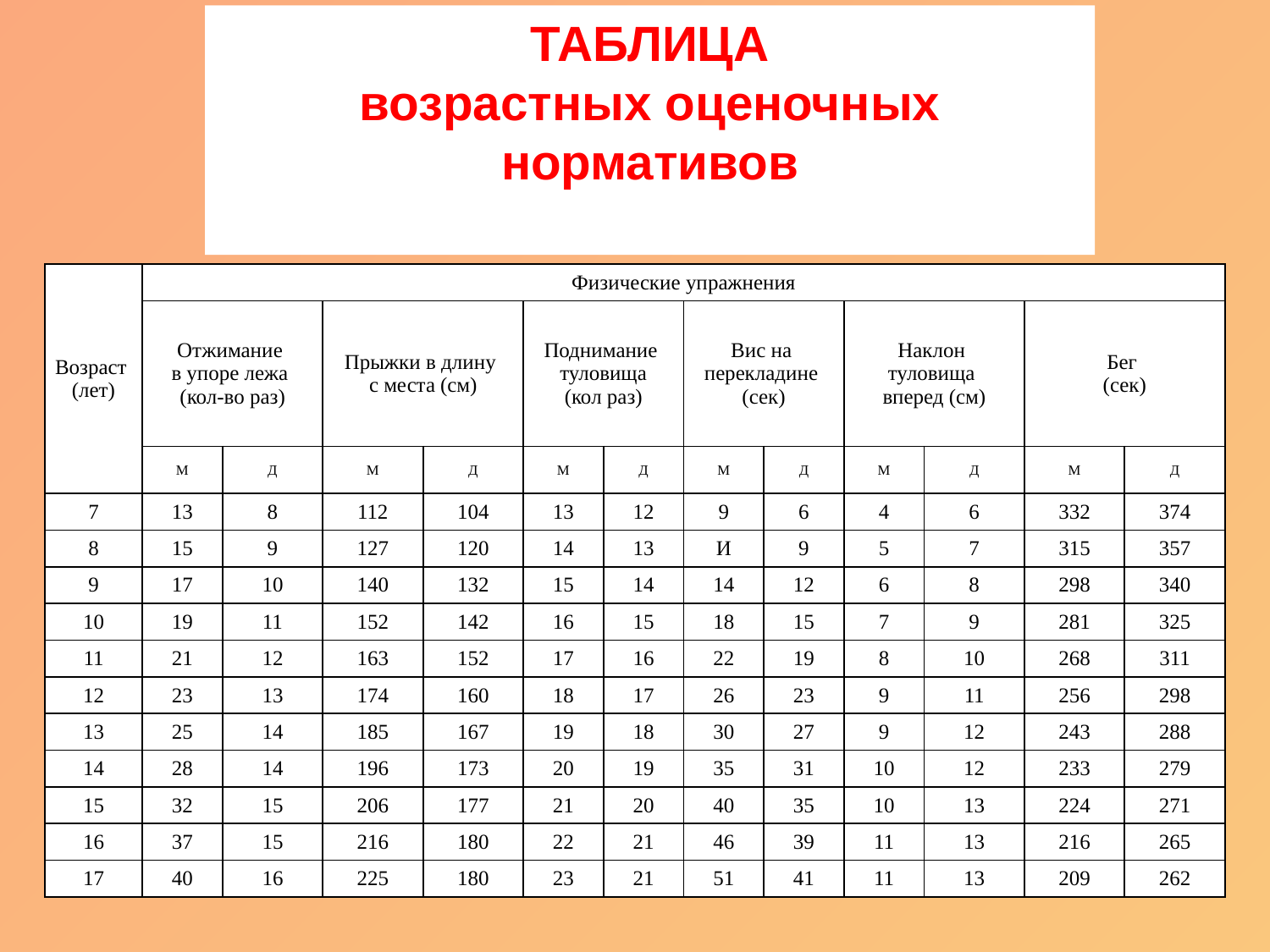

ТАБЛИЦА
возрастных оценочных нормативов

| Возраст (лет) | Физические упражнения |  |  |  |  |  |  |  |  |  |  |  |
| --- | --- | --- | --- | --- | --- | --- | --- | --- | --- | --- | --- | --- |
|  | Отжимание в упоре лежа (кол-во раз) |  | Прыжки в длину с места (см) |  | Поднимание туловища (кол раз) |  | Вис на перекладине (сек) |  | Наклон туловища вперед (см) |  | Бег (сек) |  |
|  | М | Д | М | Д | М | Д | М | Д | М | Д | М | Д |
| 7 | 13 | 8 | 112 | 104 | 13 | 12 | 9 | 6 | 4 | 6 | 332 | 374 |
| 8 | 15 | 9 | 127 | 120 | 14 | 13 | И | 9 | 5 | 7 | 315 | 357 |
| 9 | 17 | 10 | 140 | 132 | 15 | 14 | 14 | 12 | 6 | 8 | 298 | 340 |
| 10 | 19 | 11 | 152 | 142 | 16 | 15 | 18 | 15 | 7 | 9 | 281 | 325 |
| 11 | 21 | 12 | 163 | 152 | 17 | 16 | 22 | 19 | 8 | 10 | 268 | 311 |
| 12 | 23 | 13 | 174 | 160 | 18 | 17 | 26 | 23 | 9 | 11 | 256 | 298 |
| 13 | 25 | 14 | 185 | 167 | 19 | 18 | 30 | 27 | 9 | 12 | 243 | 288 |
| 14 | 28 | 14 | 196 | 173 | 20 | 19 | 35 | 31 | 10 | 12 | 233 | 279 |
| 15 | 32 | 15 | 206 | 177 | 21 | 20 | 40 | 35 | 10 | 13 | 224 | 271 |
| 16 | 37 | 15 | 216 | 180 | 22 | 21 | 46 | 39 | 11 | 13 | 216 | 265 |
| 17 | 40 | 16 | 225 | 180 | 23 | 21 | 51 | 41 | 11 | 13 | 209 | 262 |